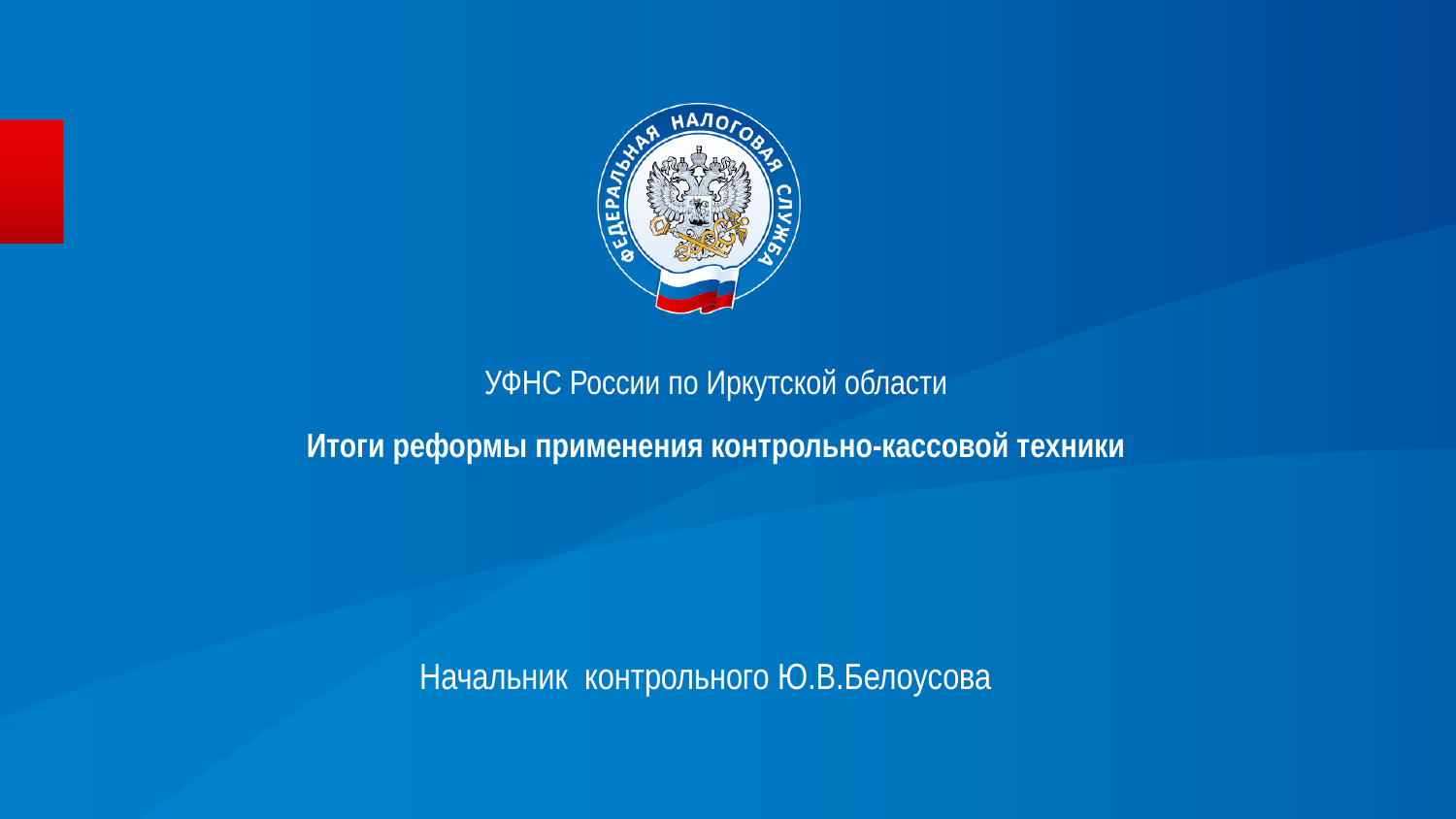

# УФНС России по Иркутской области Итоги реформы применения контрольно-кассовой техники

                                           Начальник  контрольного Ю.В.Белоусова